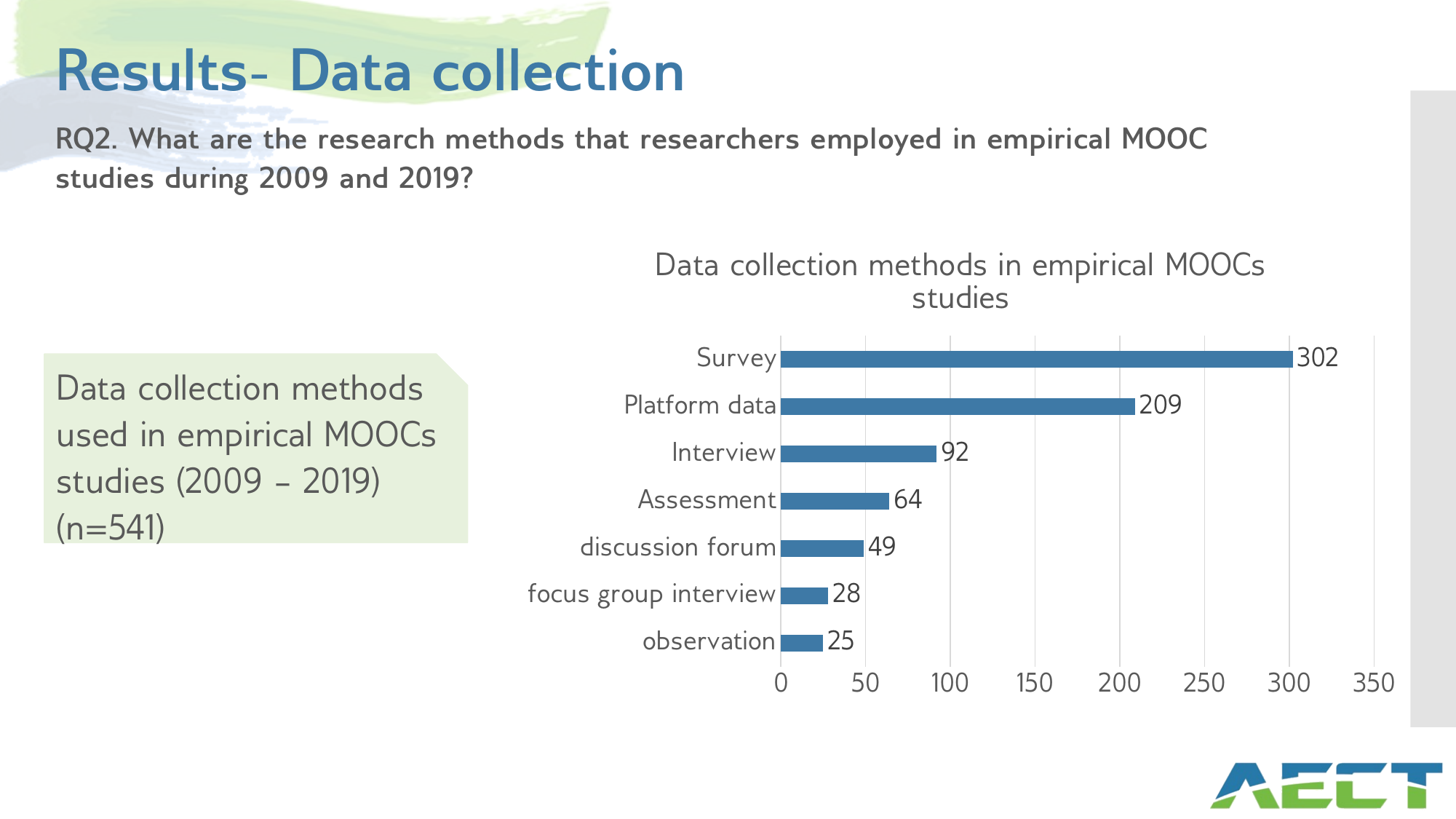

# Results- Data collection
RQ2. What are the research methods that researchers employed in empirical MOOC studies during 2009 and 2019?

### Chart: Data collection methods in empirical MOOCs studies

| Category |  |
|---|---|
| observation | 25.0 |
| focus group interview | 28.0 |
| discussion forum | 49.0 |
| Assessment | 64.0 |
| Interview | 92.0 |
| Platform data | 209.0 |
| Survey | 302.0 |
Data collection methods used in empirical MOOCs studies (2009 – 2019) (n=541)